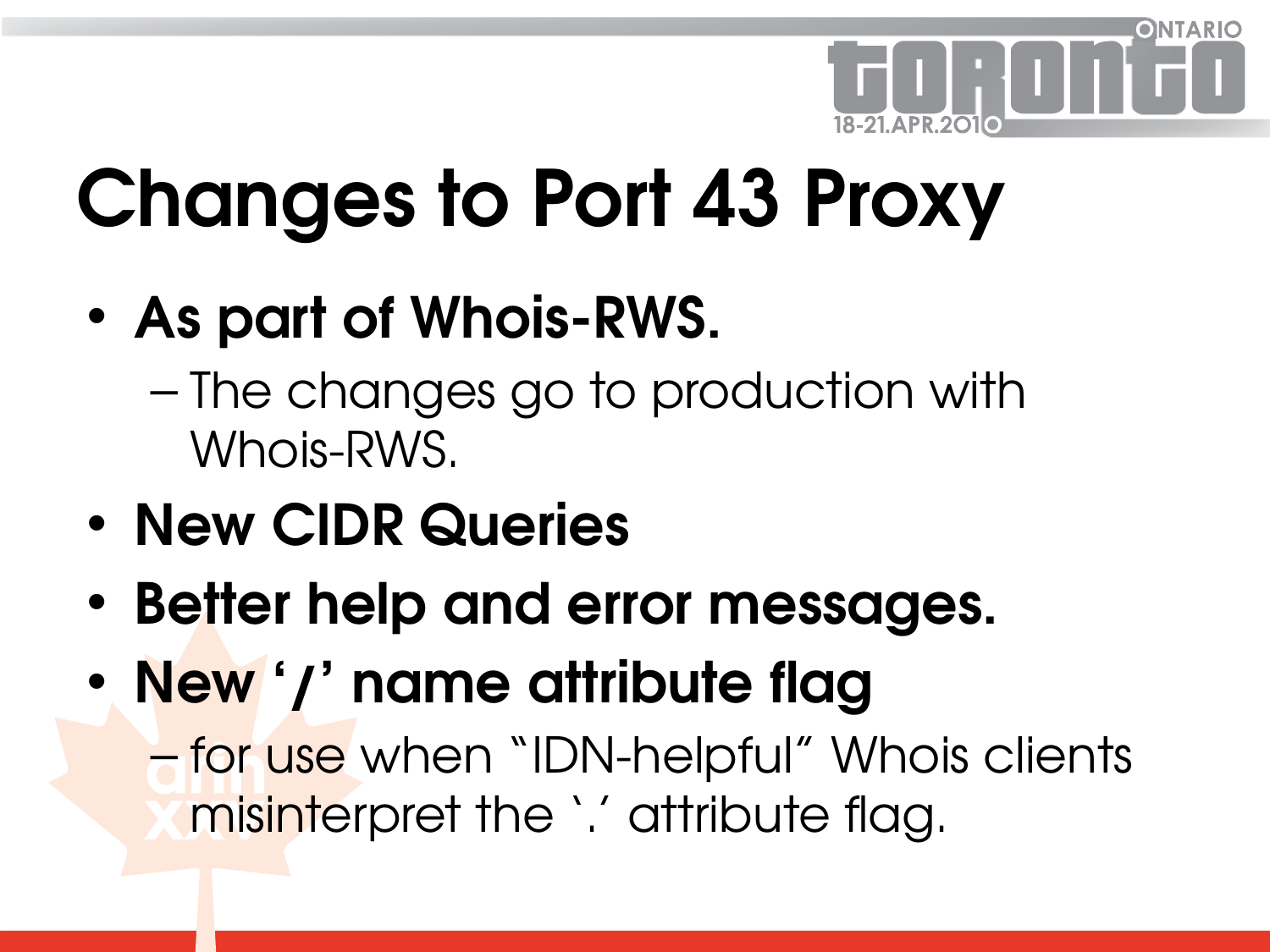

# Changes to Port 43 Proxy
As part of Whois-RWS.
The changes go to production with
Whois-RWS.
New CIDR Queries
Better help and error messages.
New ‘/’ name attribute flag
for use when “IDN-helpful” Whois clients misinterpret the ‘.’ attribute flag.